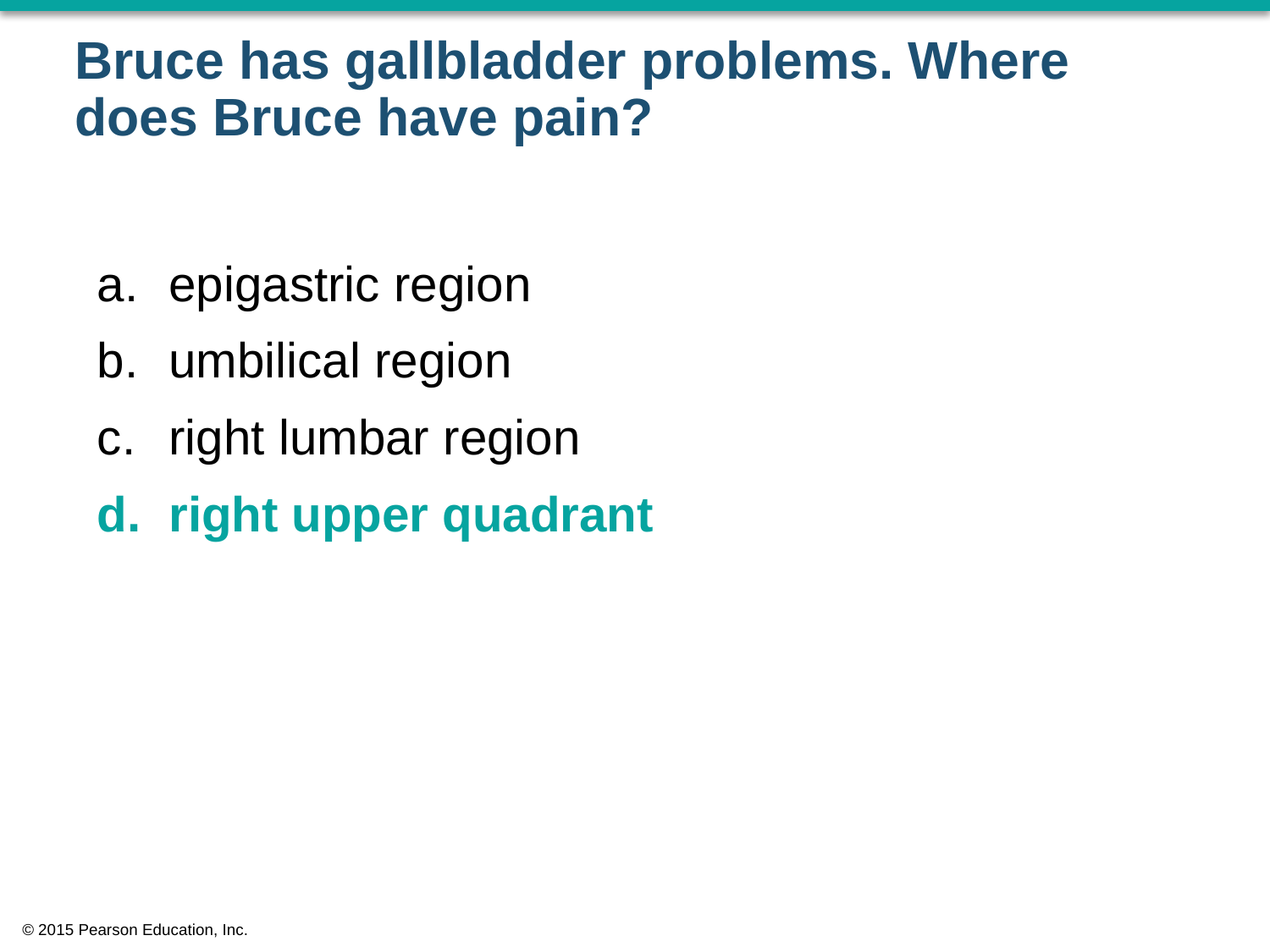

# Bruce has gallbladder problems. Where does Bruce have pain?
epigastric region
umbilical region
right lumbar region
right upper quadrant
© 2015 Pearson Education, Inc.